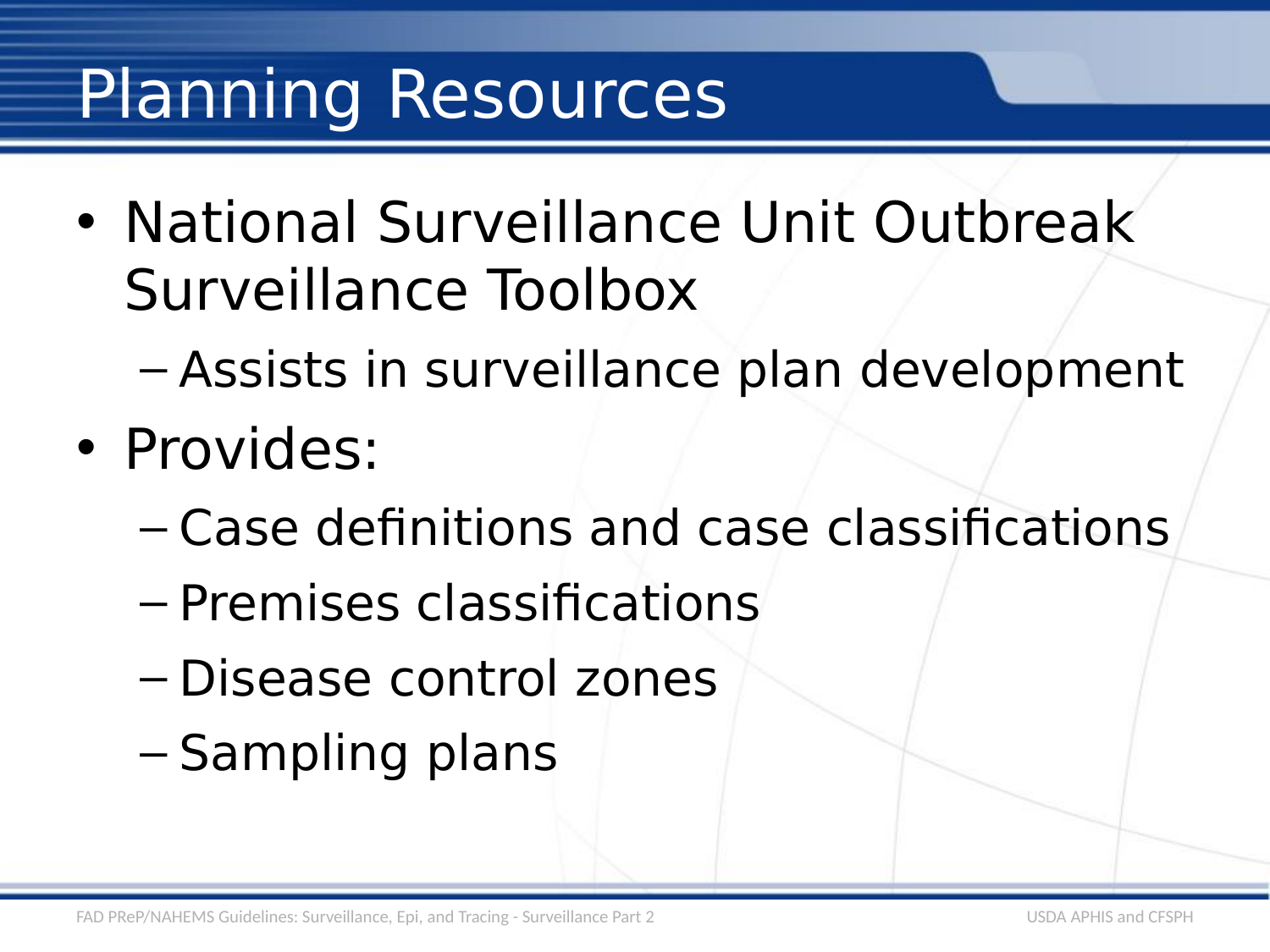

# Planning Resources
National Surveillance Unit Outbreak Surveillance Toolbox
Assists in surveillance plan development
Provides:
Case definitions and case classifications
Premises classifications
Disease control zones
Sampling plans
FAD PReP/NAHEMS Guidelines: Surveillance, Epi, and Tracing - Surveillance Part 2
USDA APHIS and CFSPH